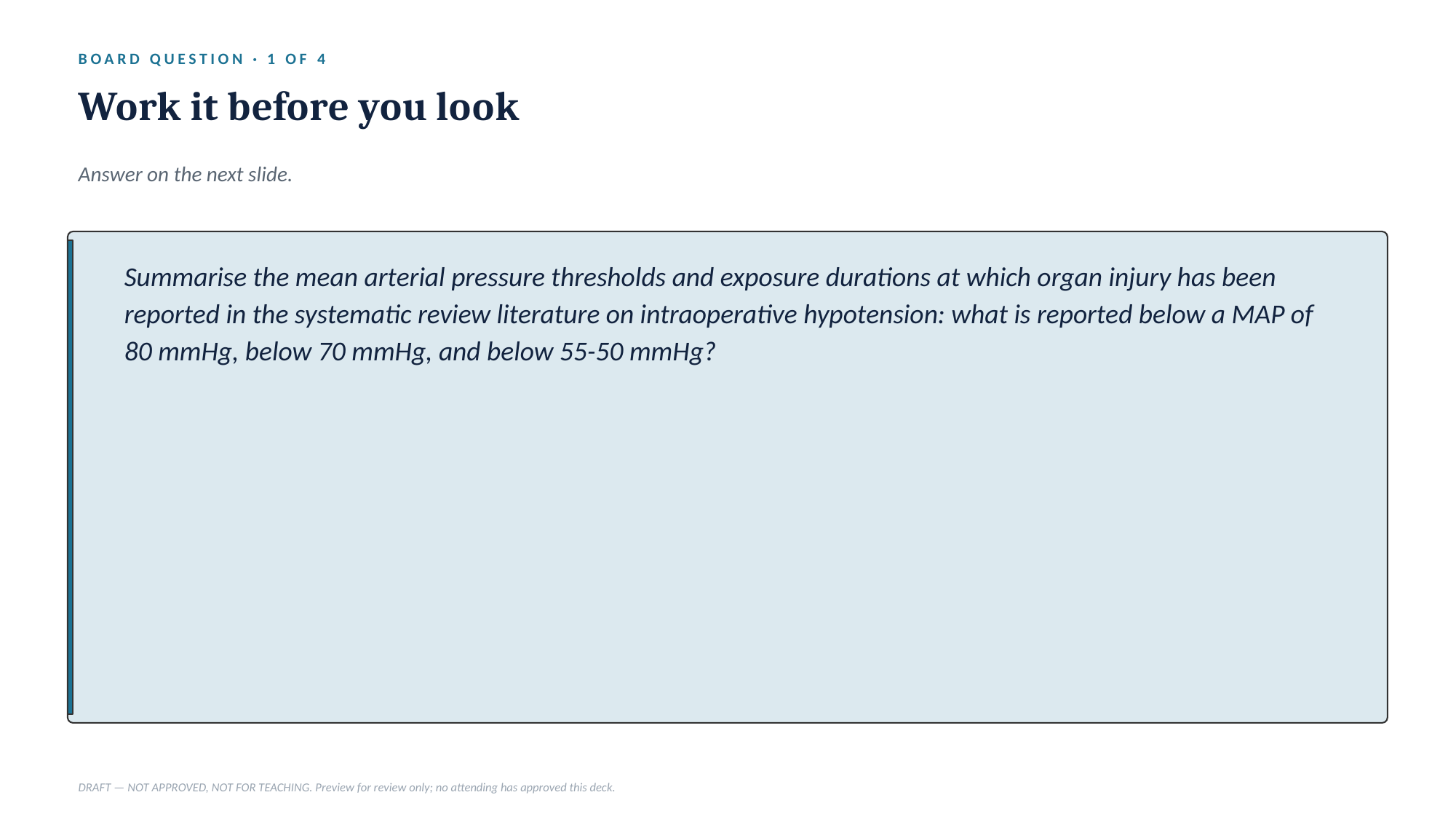

BOARD QUESTION · 1 OF 4
Work it before you look
Answer on the next slide.

Summarise the mean arterial pressure thresholds and exposure durations at which organ injury has been reported in the systematic review literature on intraoperative hypotension: what is reported below a MAP of 80 mmHg, below 70 mmHg, and below 55-50 mmHg?
DRAFT — NOT APPROVED, NOT FOR TEACHING. Preview for review only; no attending has approved this deck.